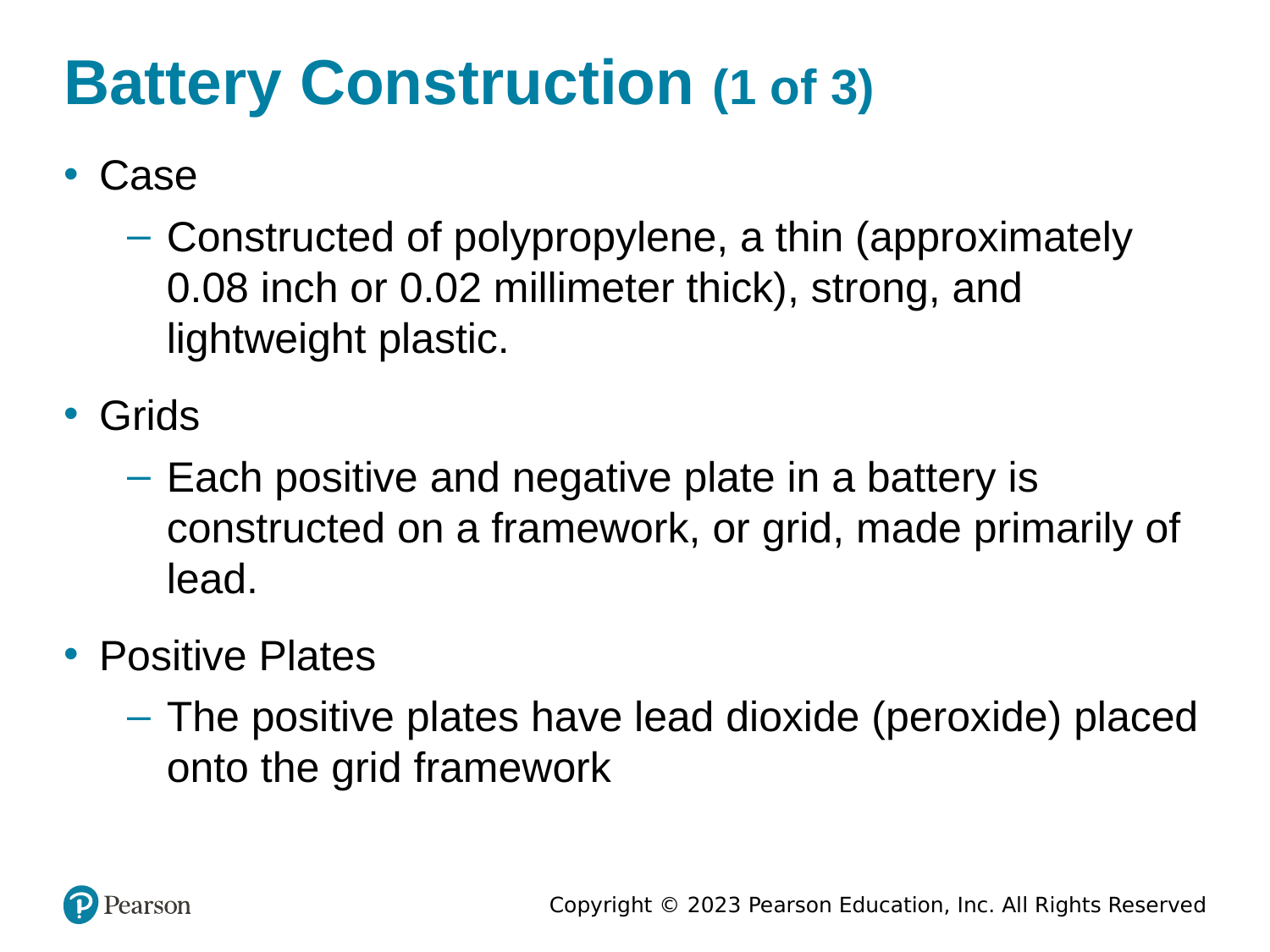

# Battery Construction (1 of 3)
Case
Constructed of polypropylene, a thin (approximately 0.08 inch or 0.02 millimeter thick), strong, and lightweight plastic.
Grids
Each positive and negative plate in a battery is constructed on a framework, or grid, made primarily of lead.
Positive Plates
The positive plates have lead dioxide (peroxide) placed onto the grid framework